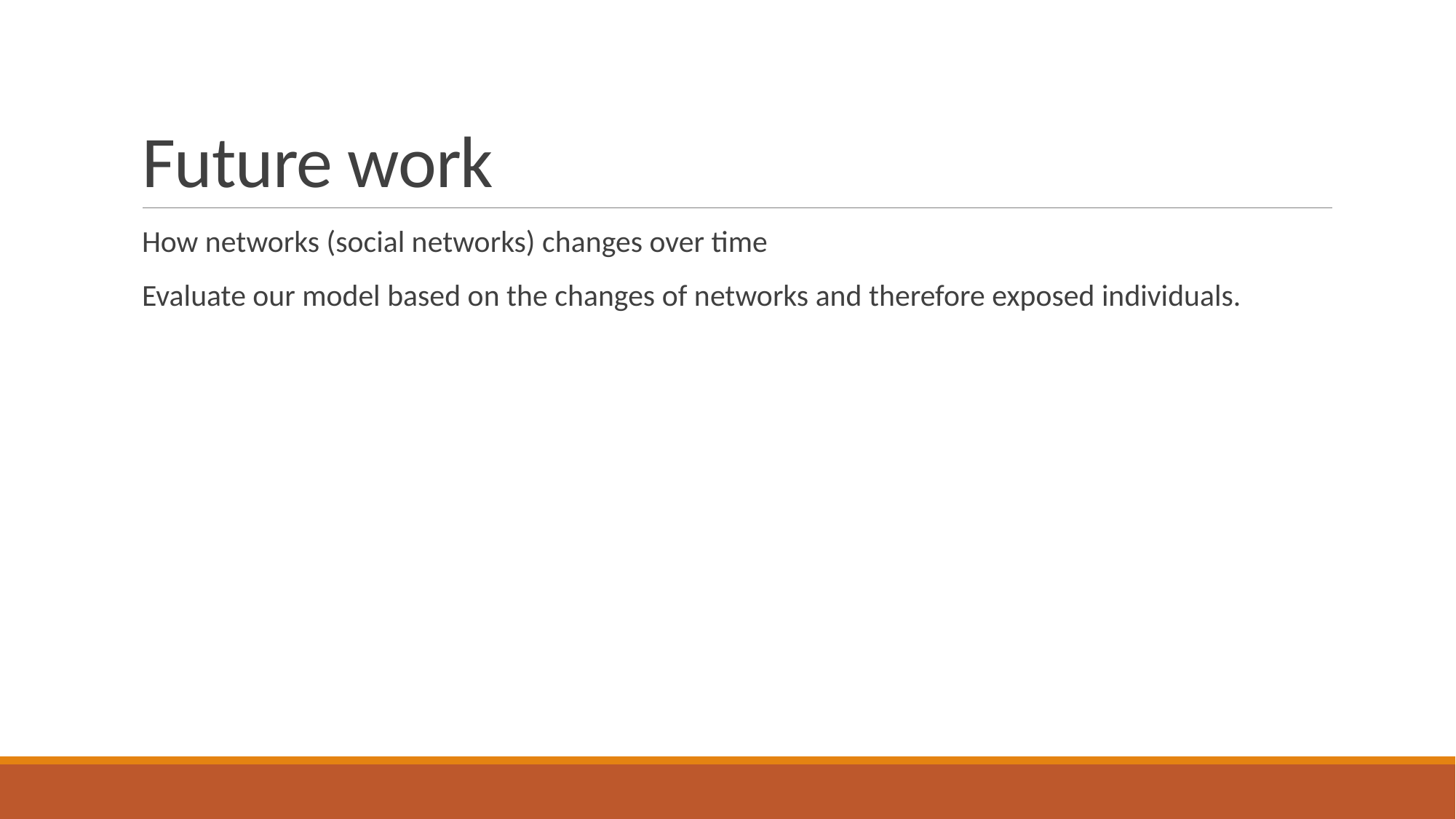

# Future work
How networks (social networks) changes over time
Evaluate our model based on the changes of networks and therefore exposed individuals.